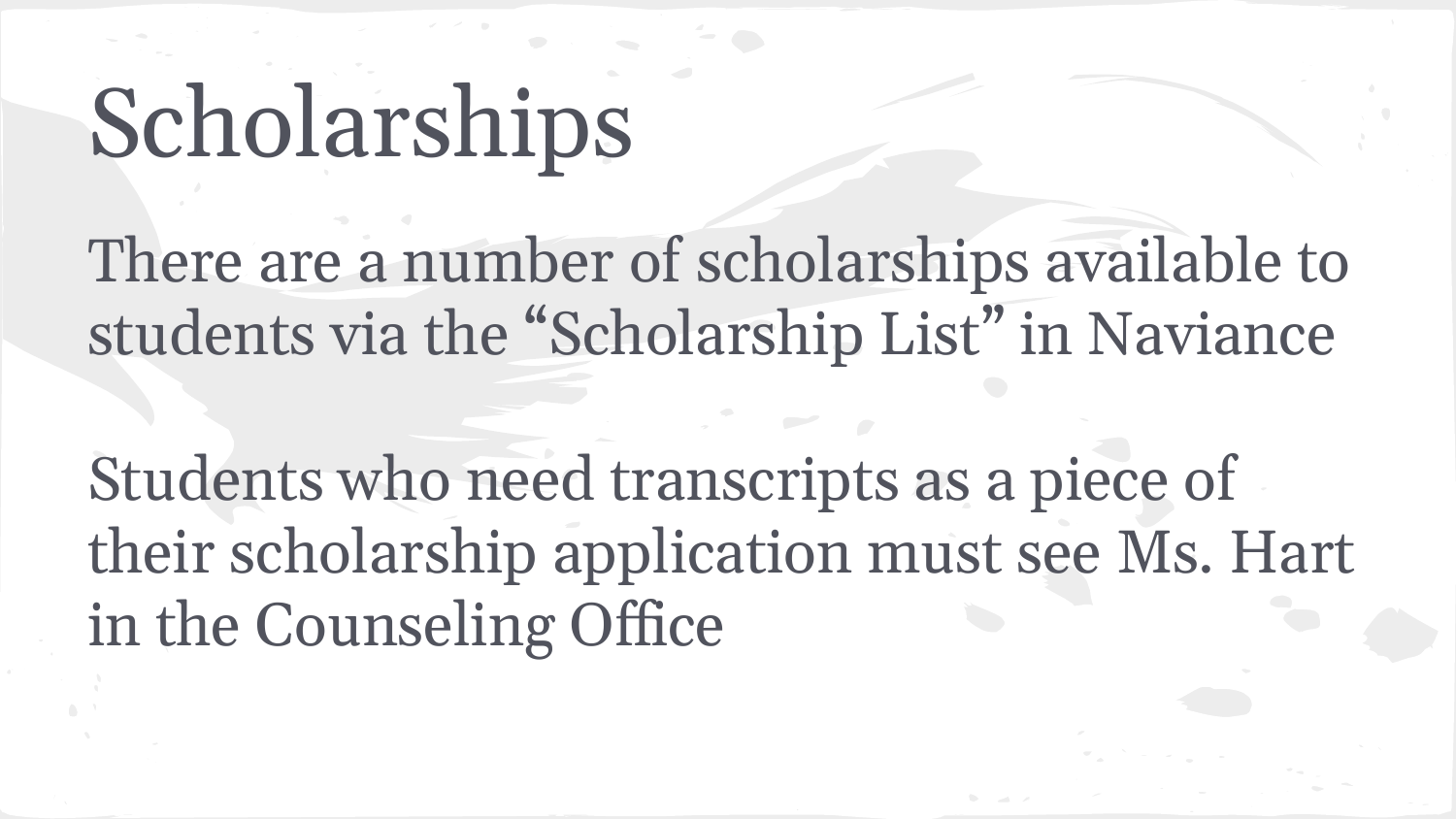

# Scholarships
There are a number of scholarships available to students via the “Scholarship List” in Naviance

Students who need transcripts as a piece of their scholarship application must see Ms. Hart in the Counseling Office